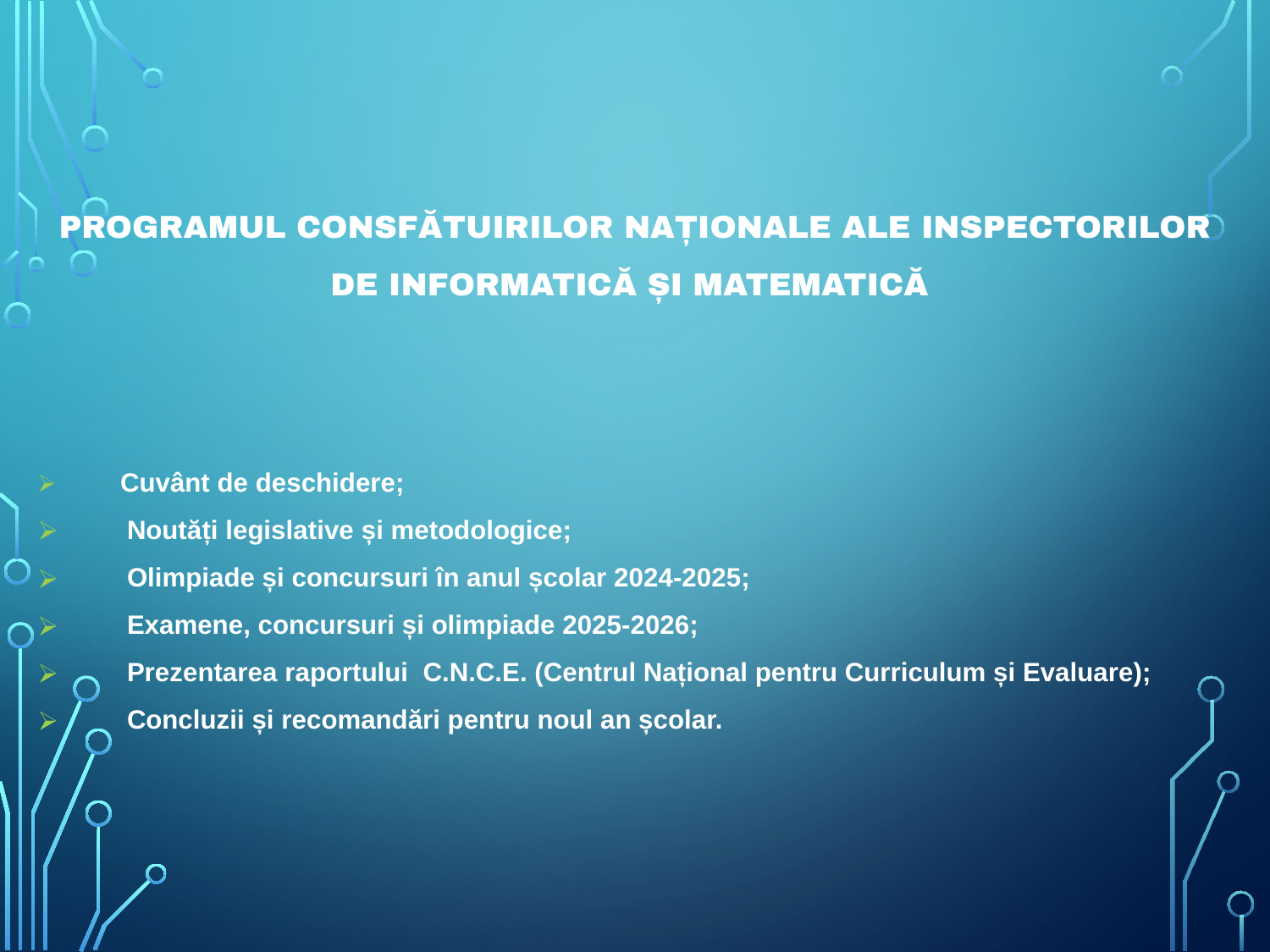

PROGRAMUL CONSFĂTUIRILOR NAȚIONALE ALE INSPECTORILOR DE INFORMATICĂ ȘI MATEMATICĂ

        Cuvânt de deschidere;
        Noutăți legislative și metodologice;
        Olimpiade și concursuri în anul școlar 2024-2025;
        Examene, concursuri și olimpiade 2025-2026;
        Prezentarea raportului  C.N.C.E. (Centrul Național pentru Curriculum și Evaluare);
        Concluzii și recomandări pentru noul an școlar.